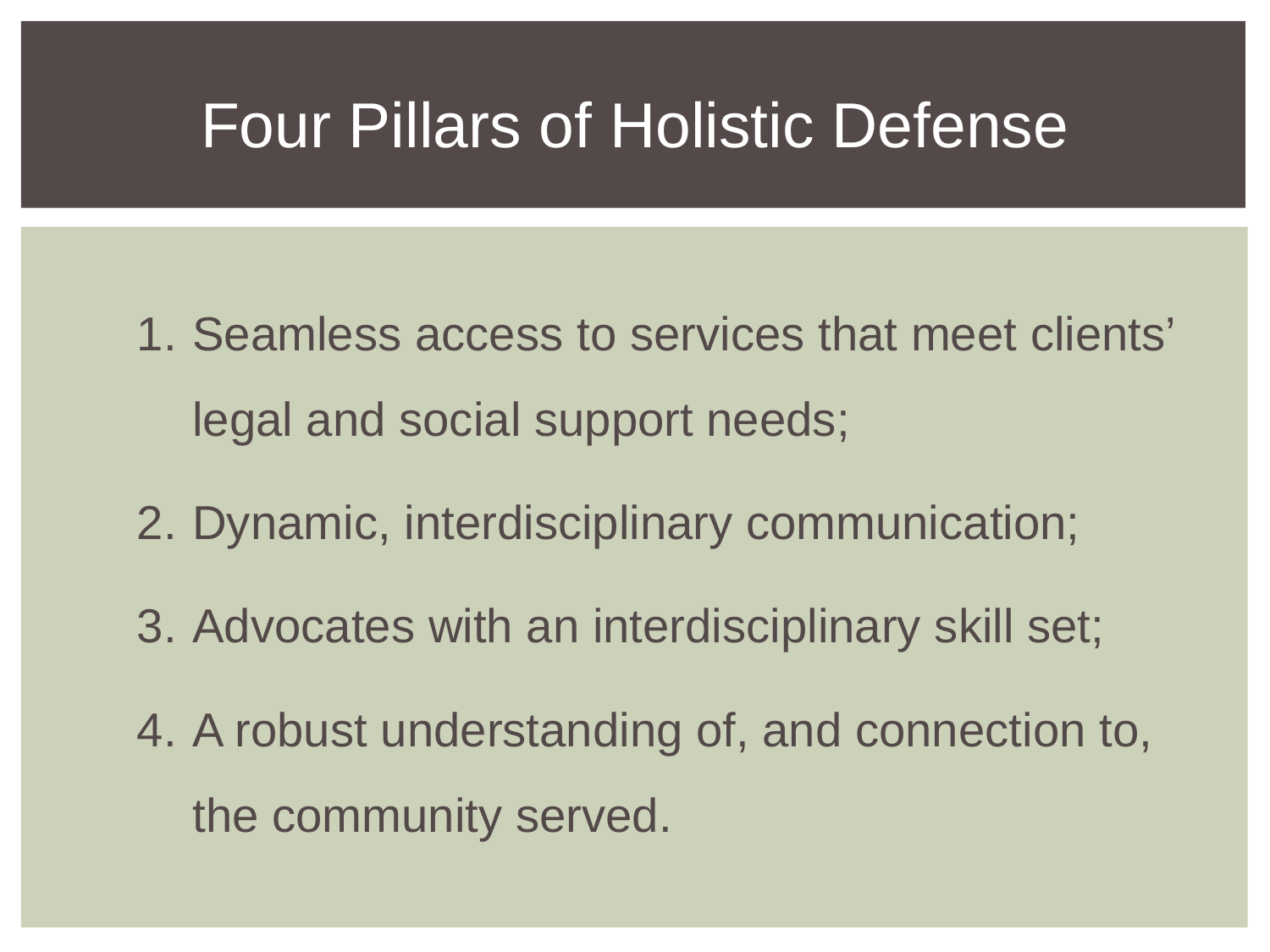

# Four Pillars of Holistic Defense
Seamless access to services that meet clients’ legal and social support needs;
Dynamic, interdisciplinary communication;
Advocates with an interdisciplinary skill set;
A robust understanding of, and connection to, the community served.